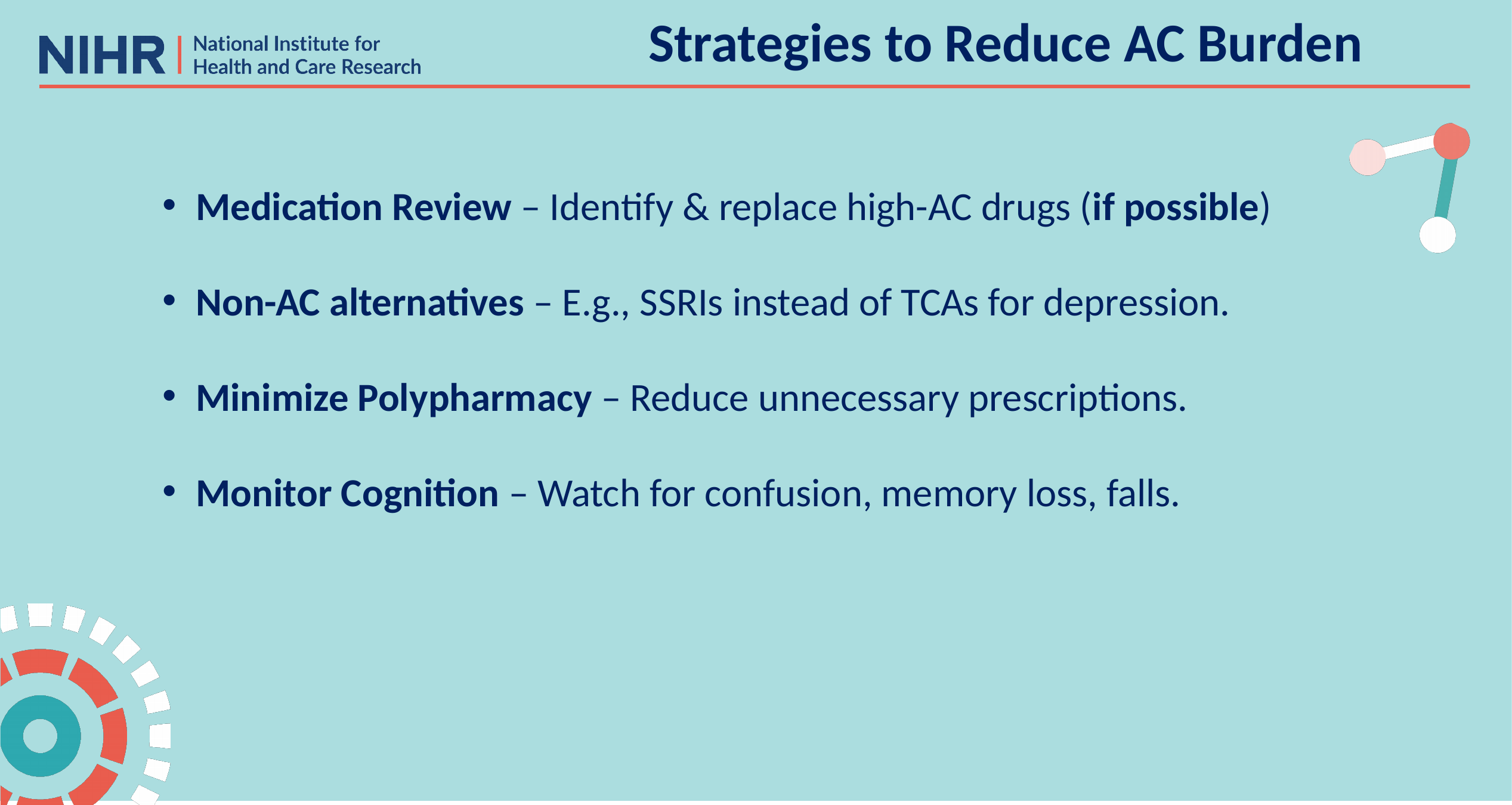

# Strategies to Reduce AC Burden
Medication Review – Identify & replace high-AC drugs (if possible)

Non-AC alternatives – E.g., SSRIs instead of TCAs for depression.
Minimize Polypharmacy – Reduce unnecessary prescriptions.
Monitor Cognition – Watch for confusion, memory loss, falls.